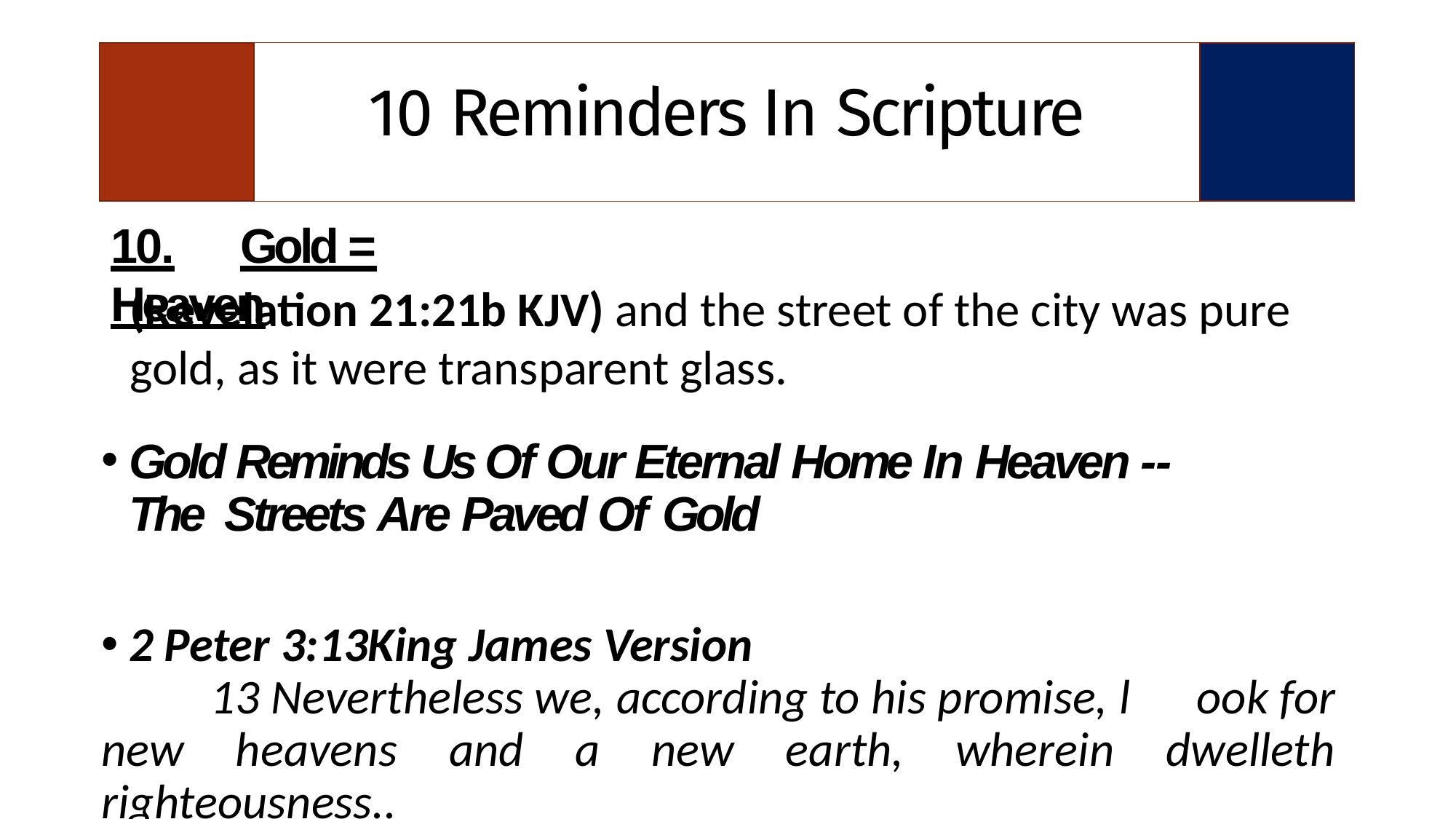

|  | 10 Reminders In Scripture |  |
| --- | --- | --- |
# 10.	Gold = Heaven
(Revelation 21:21b KJV) and the street of the city was pure gold, as it were transparent glass.
Gold Reminds Us Of Our Eternal Home In Heaven -- The  Streets Are Paved Of Gold

2 Peter 3:13King James Version
	13 Nevertheless we, according to his promise, l	ook for new heavens and a new earth, wherein dwelleth righteousness..